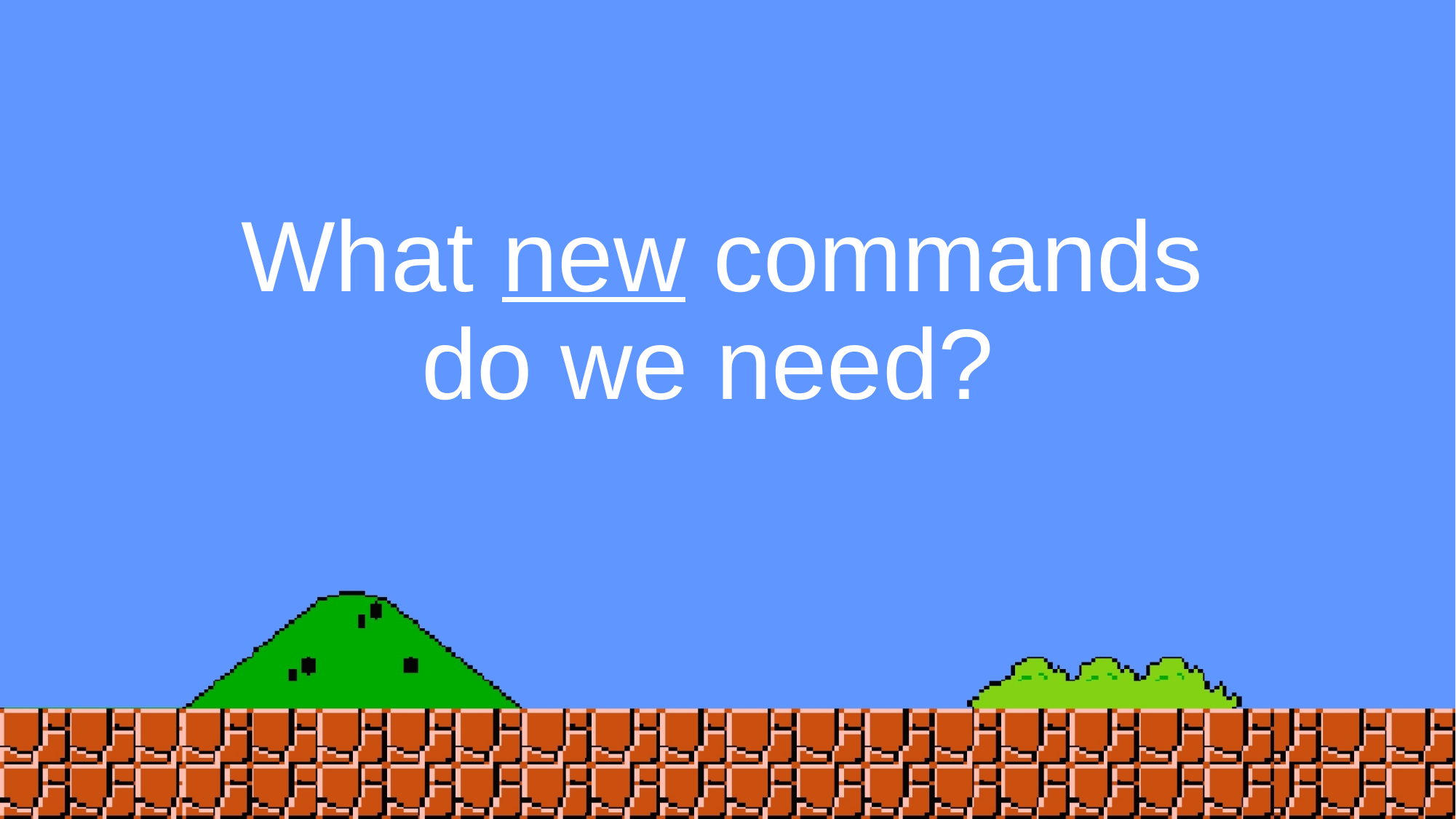

# What new commands do we need?